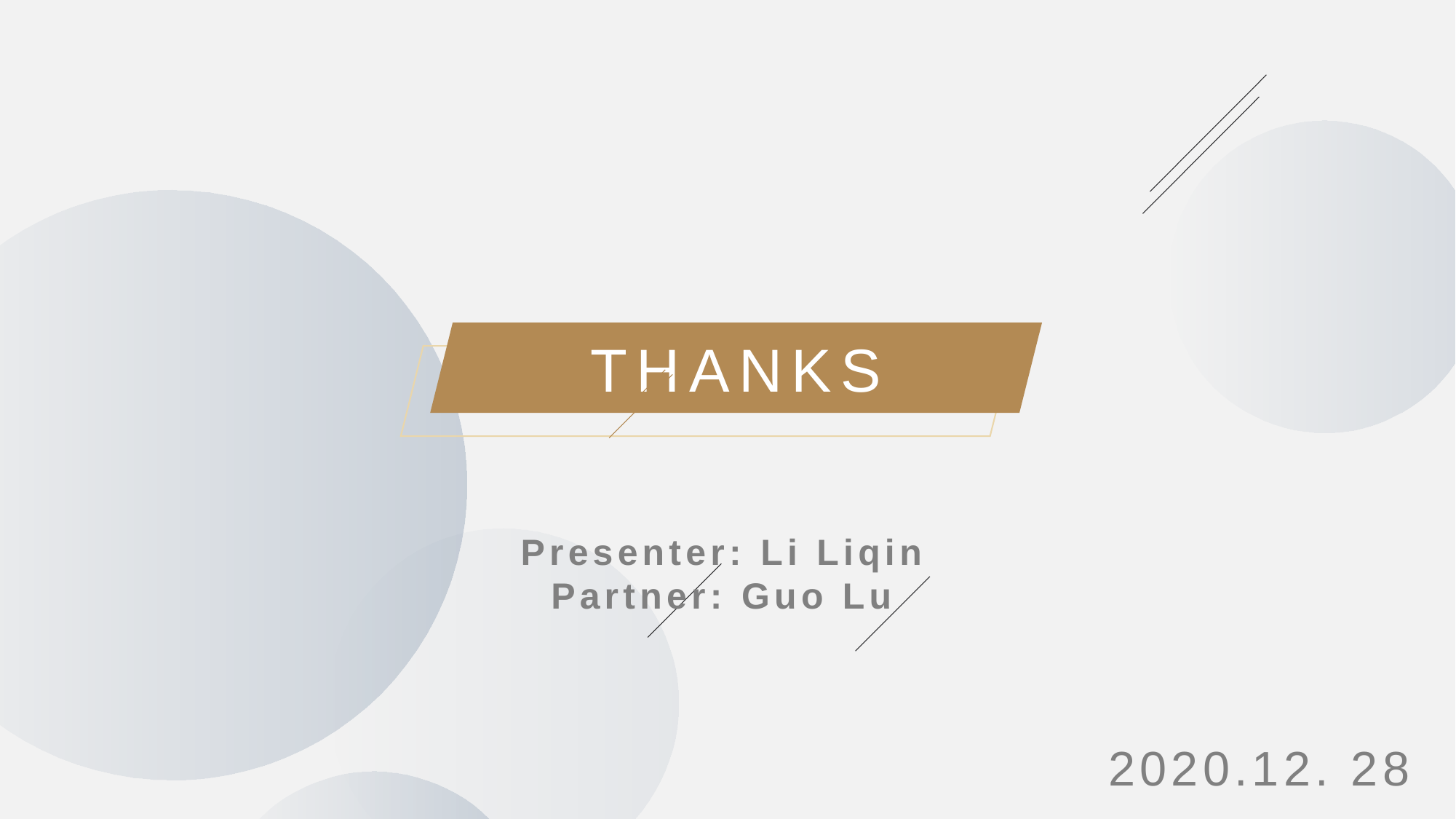

THANKS

Presenter: Li Liqin
Partner: Guo Lu

2020.12. 28